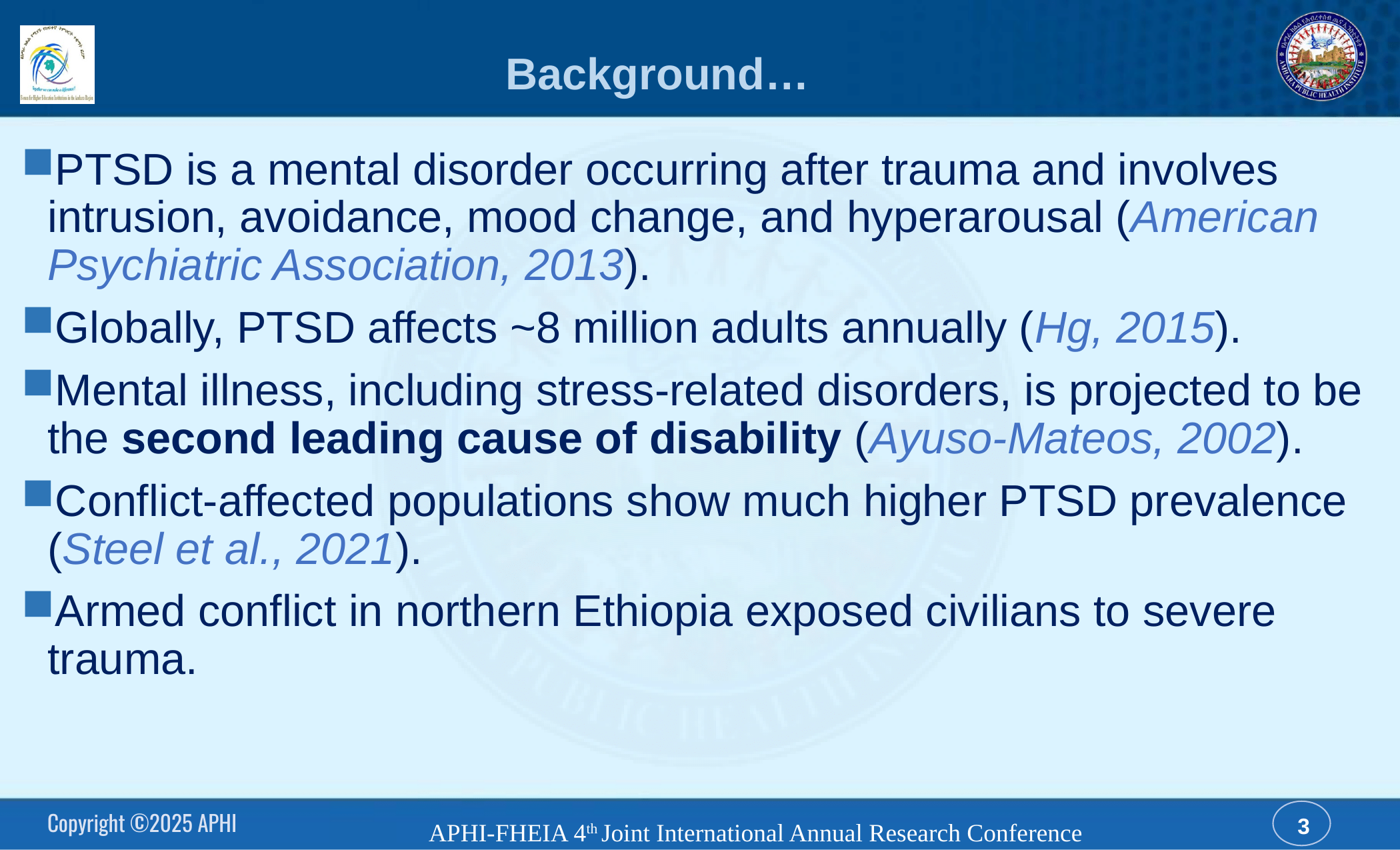

# Background…
PTSD is a mental disorder occurring after trauma and involves intrusion, avoidance, mood change, and hyperarousal (American Psychiatric Association, 2013).
Globally, PTSD affects ~8 million adults annually (Hg, 2015).
Mental illness, including stress-related disorders, is projected to be the second leading cause of disability (Ayuso-Mateos, 2002).
Conflict-affected populations show much higher PTSD prevalence (Steel et al., 2021).
Armed conflict in northern Ethiopia exposed civilians to severe trauma.
APHI-FHEIA 4th Joint International Annual Research Conference
3